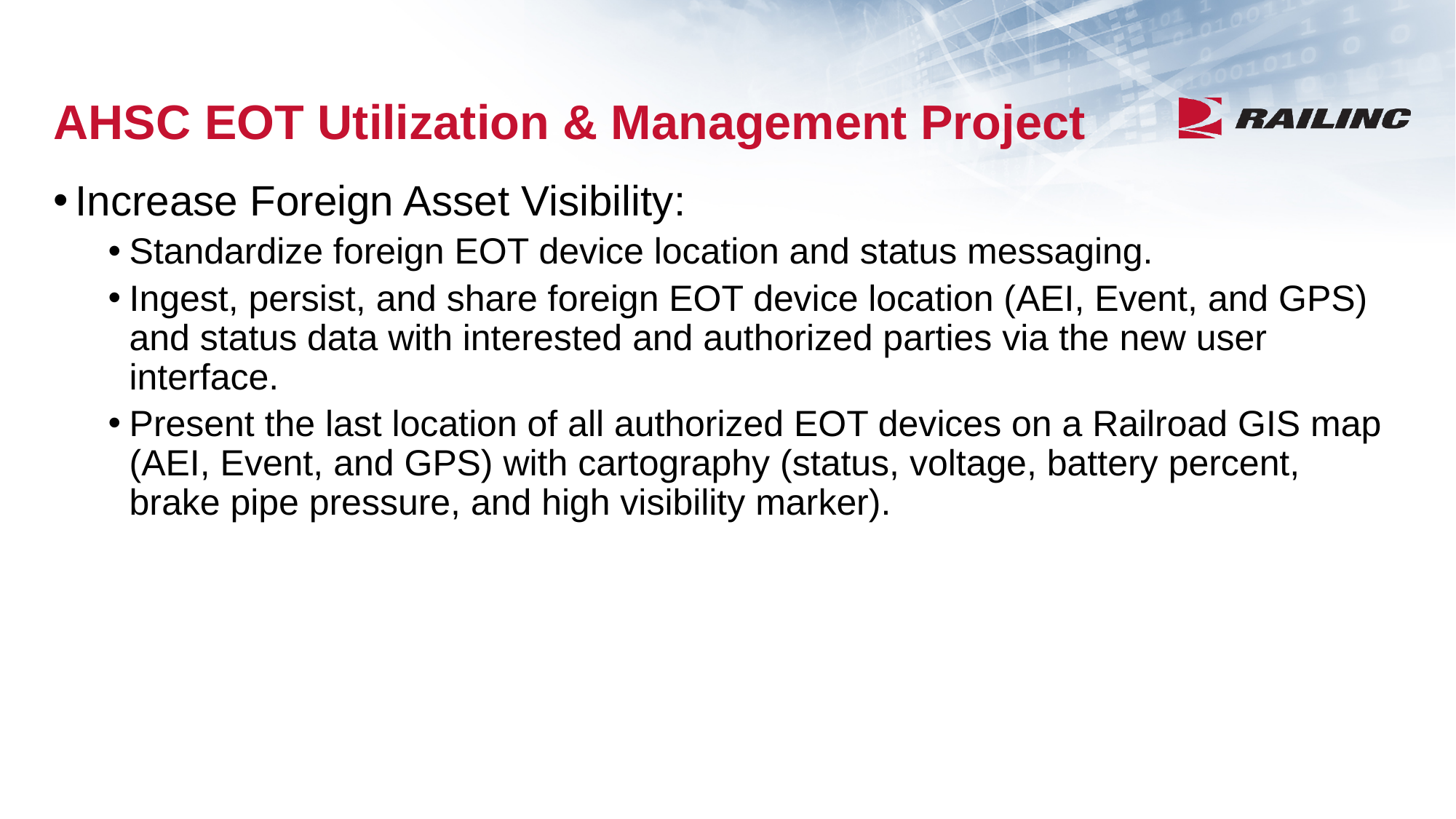

# AHSC EOT Utilization & Management Project
Increase Foreign Asset Visibility:
Standardize foreign EOT device location and status messaging.
Ingest, persist, and share foreign EOT device location (AEI, Event, and GPS) and status data with interested and authorized parties via the new user interface.
Present the last location of all authorized EOT devices on a Railroad GIS map (AEI, Event, and GPS) with cartography (status, voltage, battery percent, brake pipe pressure, and high visibility marker).